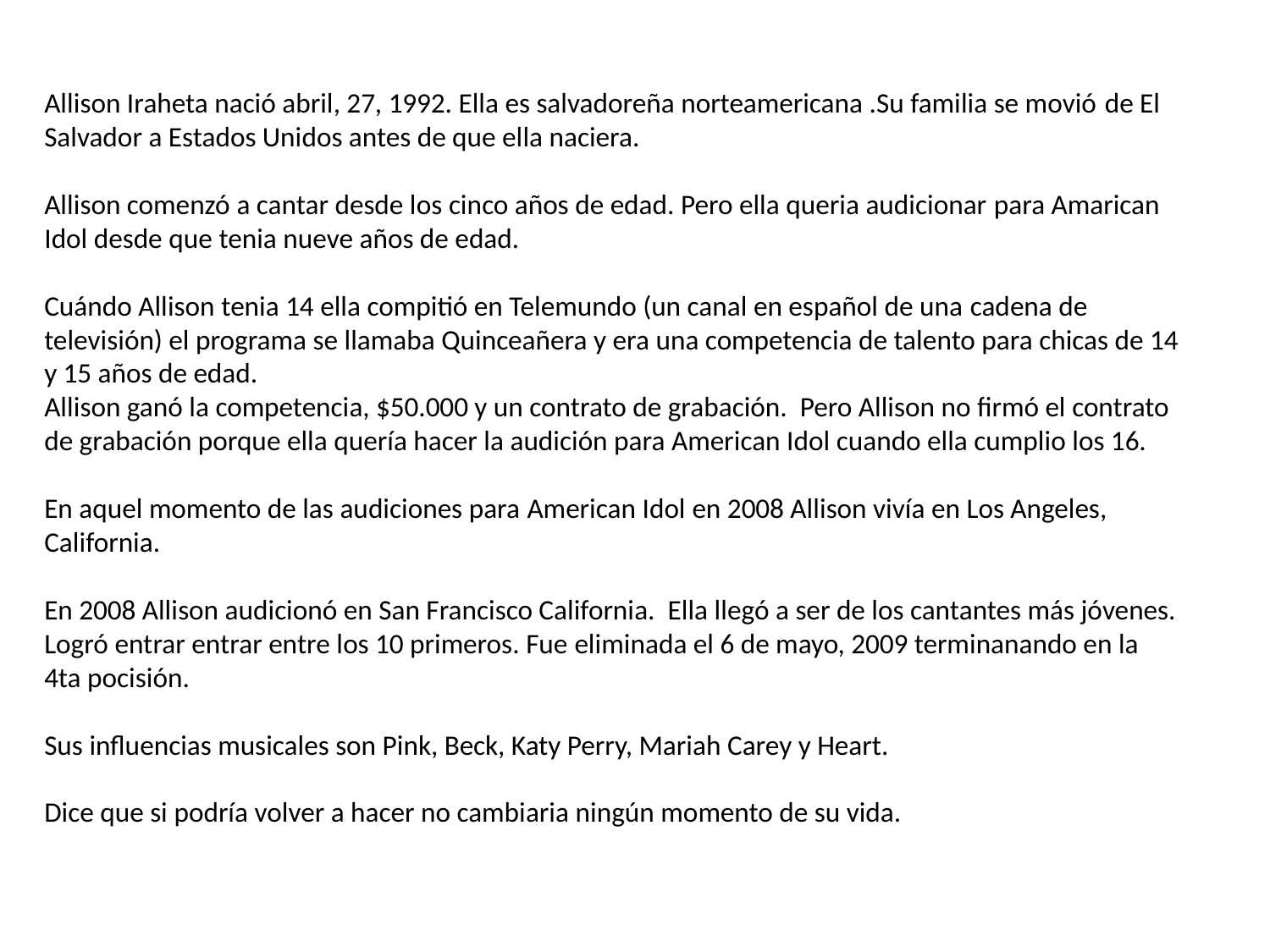

Allison Iraheta nació abril, 27, 1992. Ella es salvadoreña norteamericana .Su familia se movió de El Salvador a Estados Unidos antes de que ella naciera.

Allison comenzó a cantar desde los cinco años de edad. Pero ella queria audicionar para Amarican Idol desde que tenia nueve años de edad.

Cuándo Allison tenia 14 ella compitió en Telemundo (un canal en español de una cadena de televisión) el programa se llamaba Quinceañera y era una competencia de talento para chicas de 14 y 15 años de edad.
Allison ganó la competencia, $50.000 y un contrato de grabación.  Pero Allison no firmó el contrato de grabación porque ella quería hacer la audición para American Idol cuando ella cumplio los 16.

En aquel momento de las audiciones para American Idol en 2008 Allison vivía en Los Angeles, California.

En 2008 Allison audicionó en San Francisco California.  Ella llegó a ser de los cantantes más jóvenes.
Logró entrar entrar entre los 10 primeros. Fue eliminada el 6 de mayo, 2009 terminanando en la 4ta pocisión.
Sus influencias musicales son Pink, Beck, Katy Perry, Mariah Carey y Heart.

Dice que si podría volver a hacer no cambiaria ningún momento de su vida.